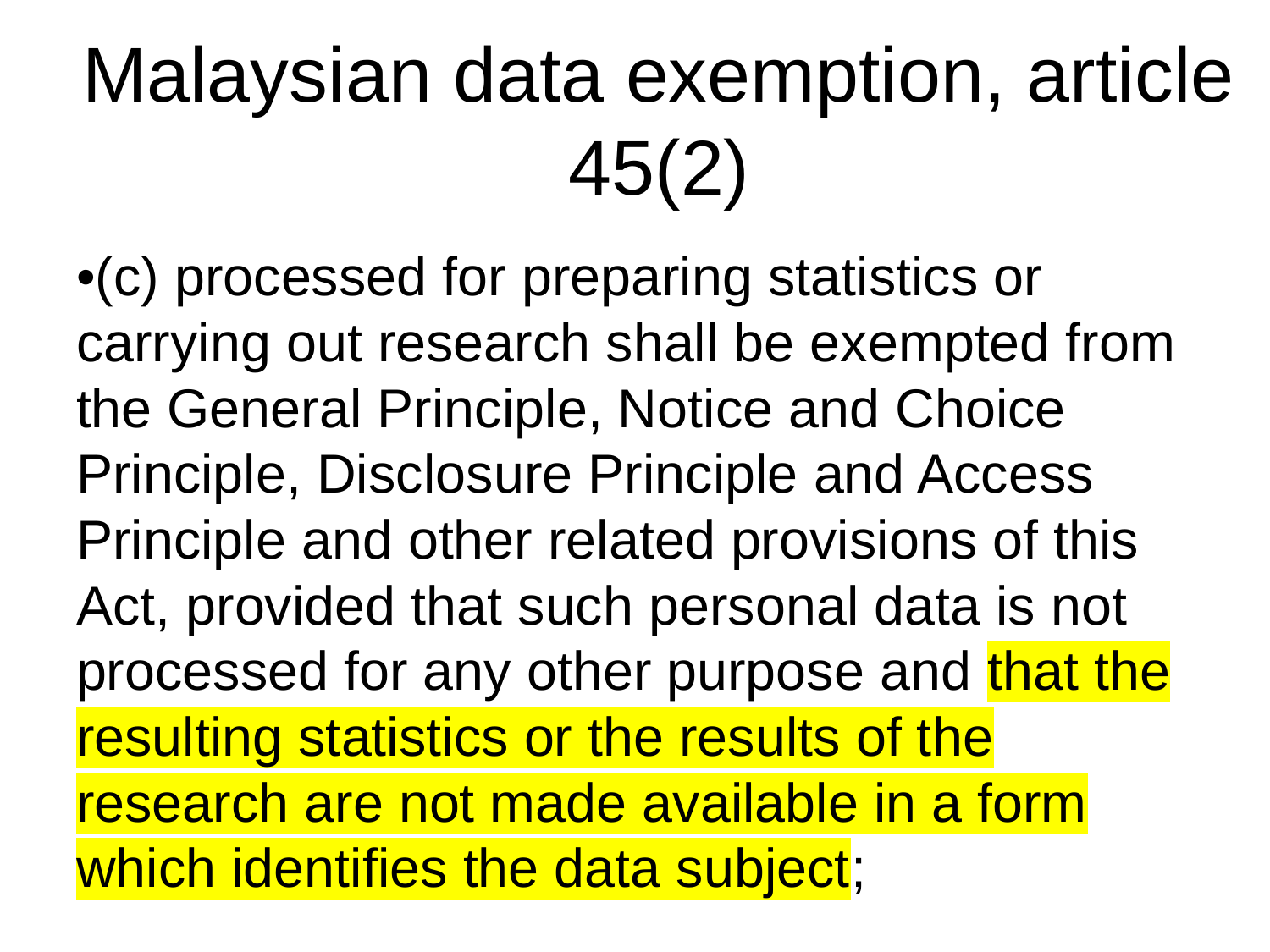

# Malaysian data exemption, article 45(2)
•(c) processed for preparing statistics or carrying out research shall be exempted from the General Principle, Notice and Choice Principle, Disclosure Principle and Access Principle and other related provisions of this Act, provided that such personal data is not processed for any other purpose and that the resulting statistics or the results of the research are not made available in a form which identifies the data subject;